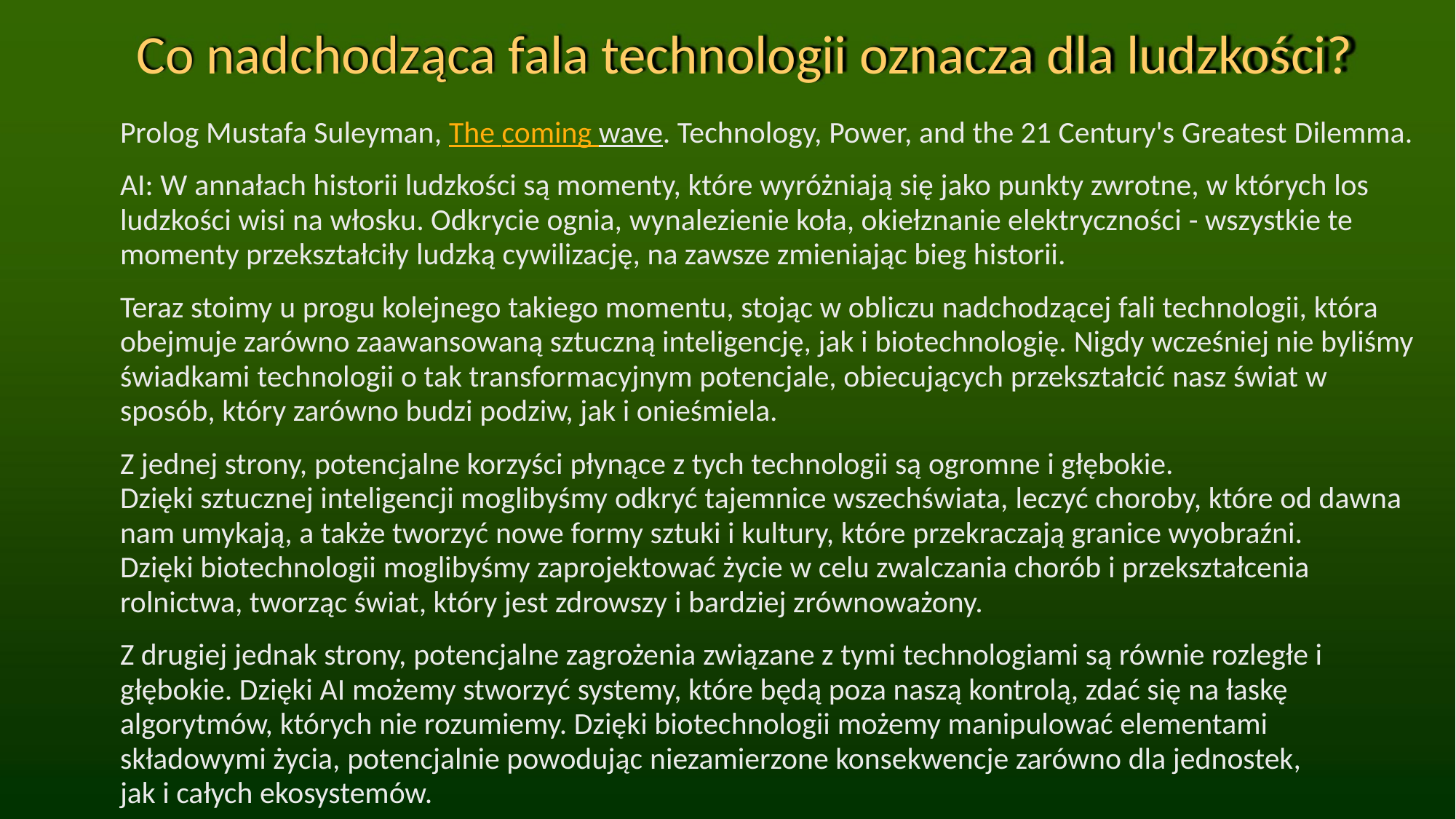

Co nadchodząca fala technologii oznacza dla ludzkości?
Prolog Mustafa Suleyman, The coming wave. Technology, Power, and the 21 Century's Greatest Dilemma.
AI: W annałach historii ludzkości są momenty, które wyróżniają się jako punkty zwrotne, w których los
ludzkości wisi na włosku. Odkrycie ognia, wynalezienie koła, okiełznanie elektryczności - wszystkie te
momenty przekształciły ludzką cywilizację, na zawsze zmieniając bieg historii.
Teraz stoimy u progu kolejnego takiego momentu, stojąc w obliczu nadchodzącej fali technologii, która
obejmuje zarówno zaawansowaną sztuczną inteligencję, jak i biotechnologię. Nigdy wcześniej nie byliśmy
świadkami technologii o tak transformacyjnym potencjale, obiecujących przekształcić nasz świat w
sposób, który zarówno budzi podziw, jak i onieśmiela.
Z jednej strony, potencjalne korzyści płynące z tych technologii są ogromne i głębokie.
Dzięki sztucznej inteligencji moglibyśmy odkryć tajemnice wszechświata, leczyć choroby, które od dawna
nam umykają, a także tworzyć nowe formy sztuki i kultury, które przekraczają granice wyobraźni.
Dzięki biotechnologii moglibyśmy zaprojektować życie w celu zwalczania chorób i przekształcenia
rolnictwa, tworząc świat, który jest zdrowszy i bardziej zrównoważony.
Z drugiej jednak strony, potencjalne zagrożenia związane z tymi technologiami są równie rozległe i
głębokie. Dzięki AI możemy stworzyć systemy, które będą poza naszą kontrolą, zdać się na łaskę
algorytmów, których nie rozumiemy. Dzięki biotechnologii możemy manipulować elementami
składowymi życia, potencjalnie powodując niezamierzone konsekwencje zarówno dla jednostek,
jak i całych ekosystemów.